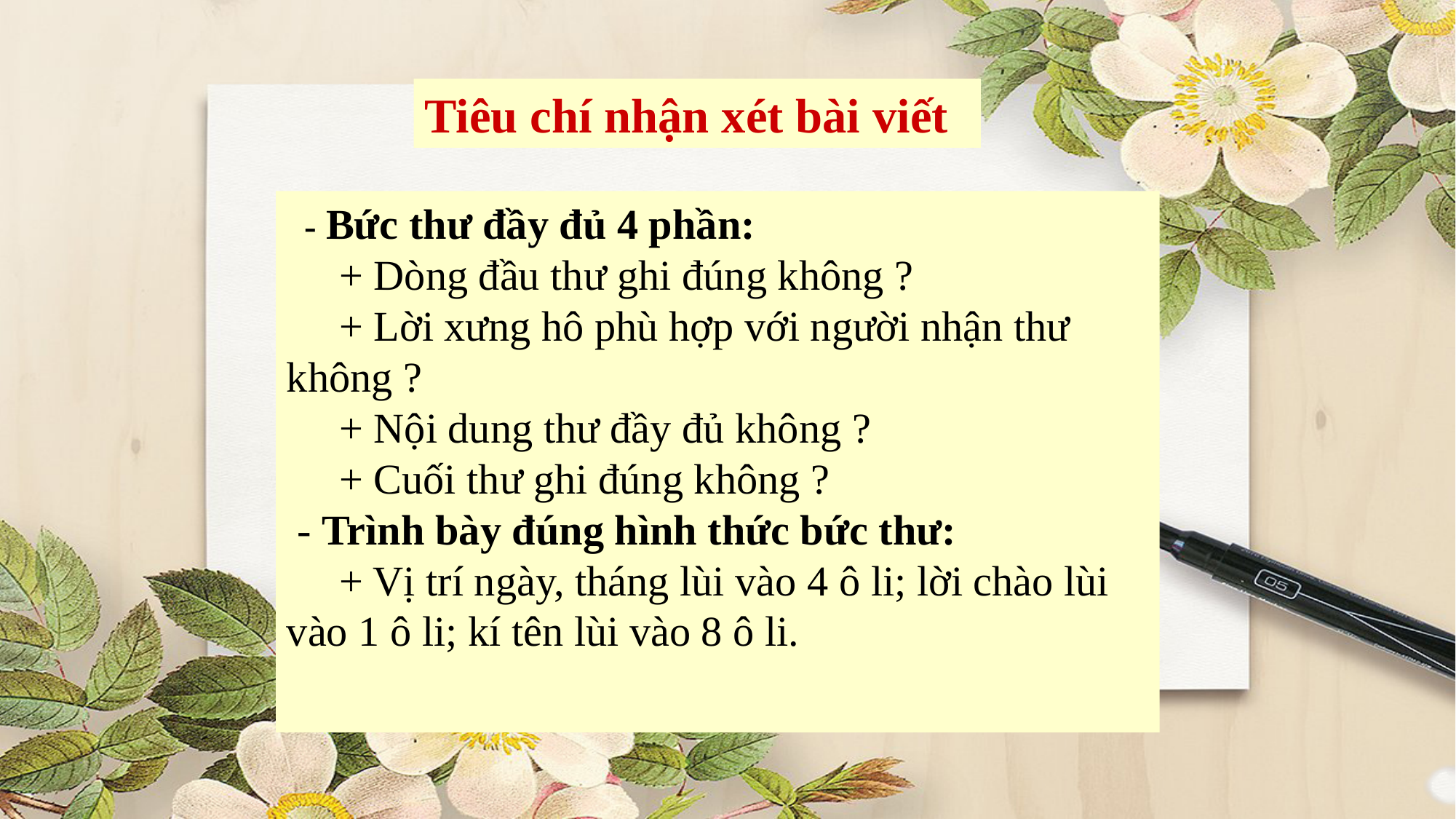

Tiêu chí nhận xét bài viết
  - Bức thư đầy đủ 4 phần:
     + Dòng đầu thư ghi đúng không ?
     + Lời xưng hô phù hợp với người nhận thư không ?
     + Nội dung thư đầy đủ không ?
     + Cuối thư ghi đúng không ?
 - Trình bày đúng hình thức bức thư:
     + Vị trí ngày, tháng lùi vào 4 ô li; lời chào lùi vào 1 ô li; kí tên lùi vào 8 ô li.